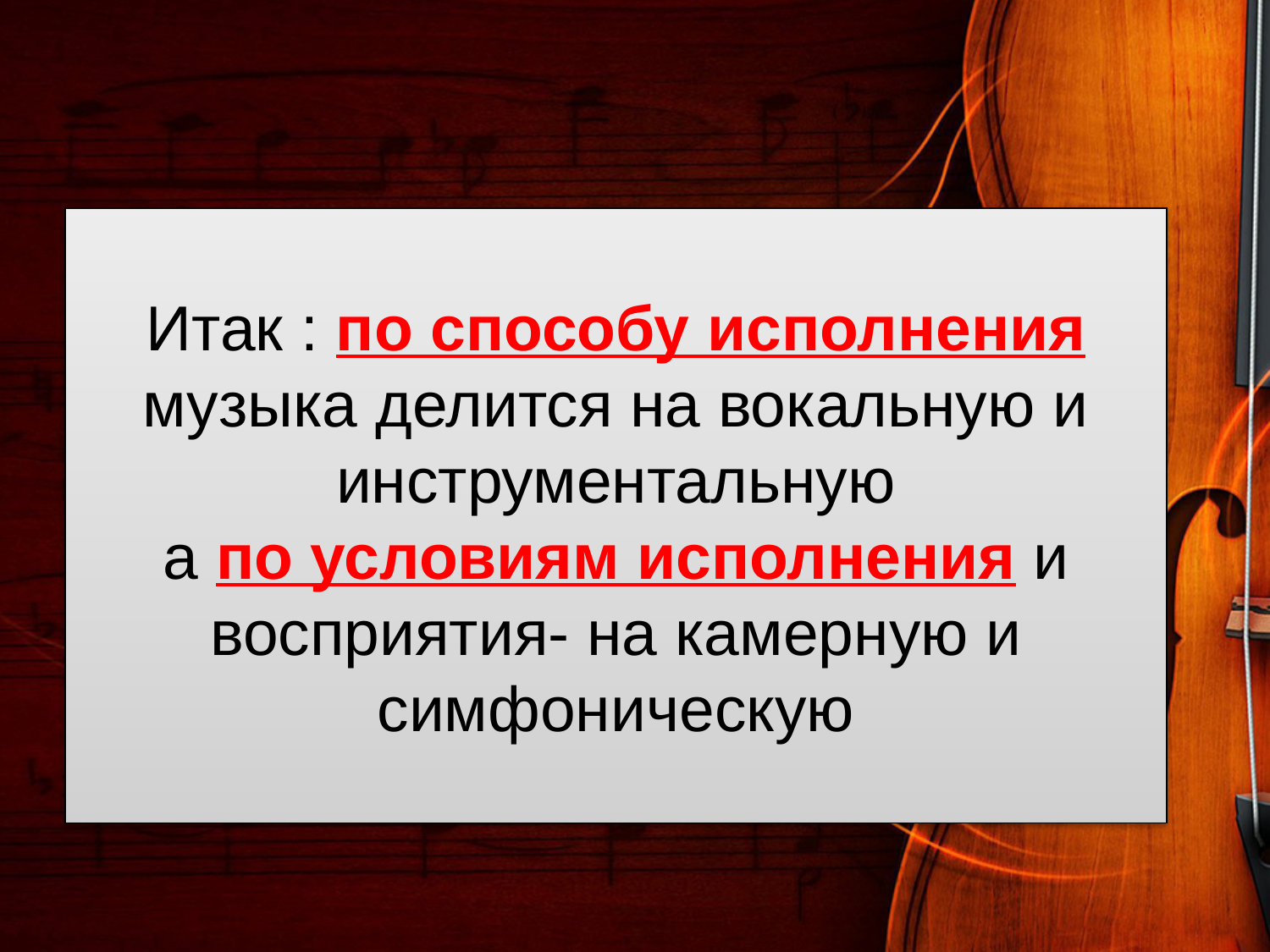

# Итак : по способу исполнения музыка делится на вокальную и инструментальную а по условиям исполнения и восприятия- на камерную и симфоническую